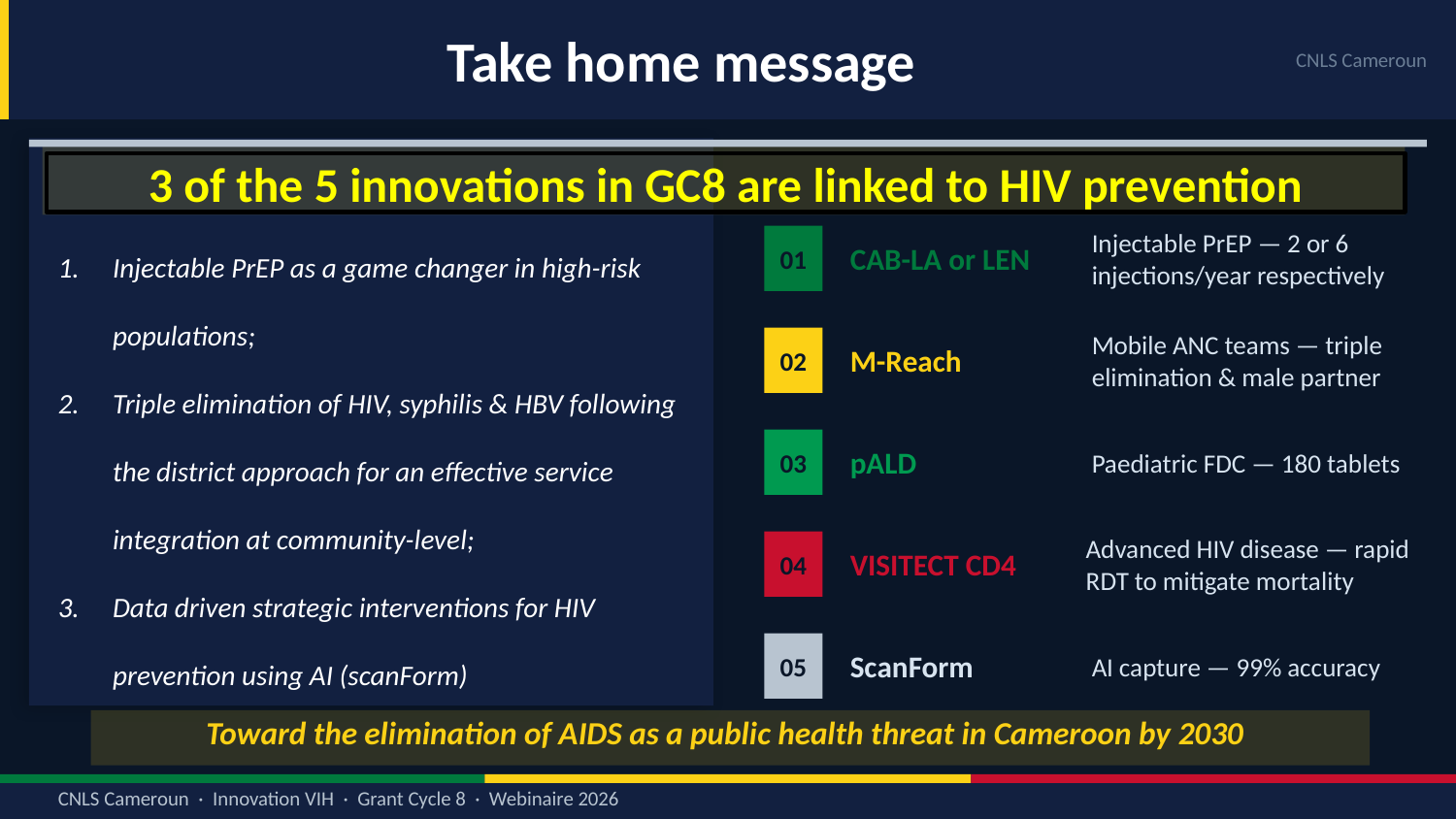

Take home message
CNLS Cameroun

3 of the 5 innovations in GC8 are linked to HIV prevention
Injectable PrEP as a game changer in high-risk populations;
Triple elimination of HIV, syphilis & HBV following the district approach for an effective service integration at community-level;
Data driven strategic interventions for HIV prevention using AI (scanForm)

01
CAB-LA or LEN
Injectable PrEP — 2 or 6 injections/year respectively

02
M-Reach
Mobile ANC teams — triple elimination & male partner

03
pALD
Paediatric FDC — 180 tablets

04
VISITECT CD4
Advanced HIV disease — rapid RDT to mitigate mortality

05
ScanForm
AI capture — 99% accuracy
Toward the elimination of AIDS as a public health threat in Cameroon by 2030

CNLS Cameroun  ·  Innovation VIH  ·  Grant Cycle 8  ·  Webinaire 2026